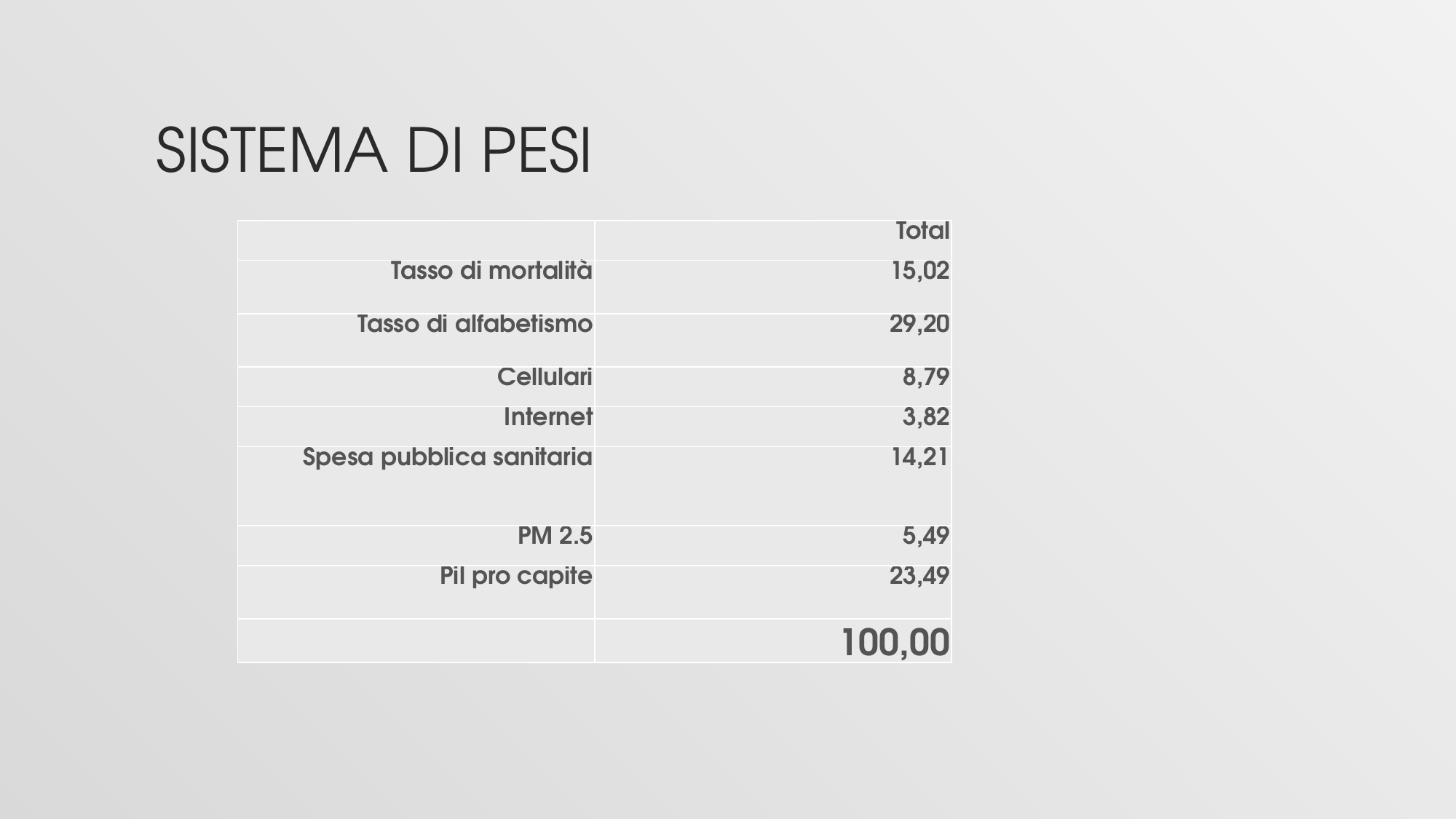

# Sistema di pesi
|  | Total |
| --- | --- |
| Tasso di mortalità | 15,02 |
| Tasso di alfabetismo | 29,20 |
| Cellulari | 8,79 |
| Internet | 3,82 |
| Spesa pubblica sanitaria | 14,21 |
| PM 2.5 | 5,49 |
| Pil pro capite | 23,49 |
|  | 100,00 |